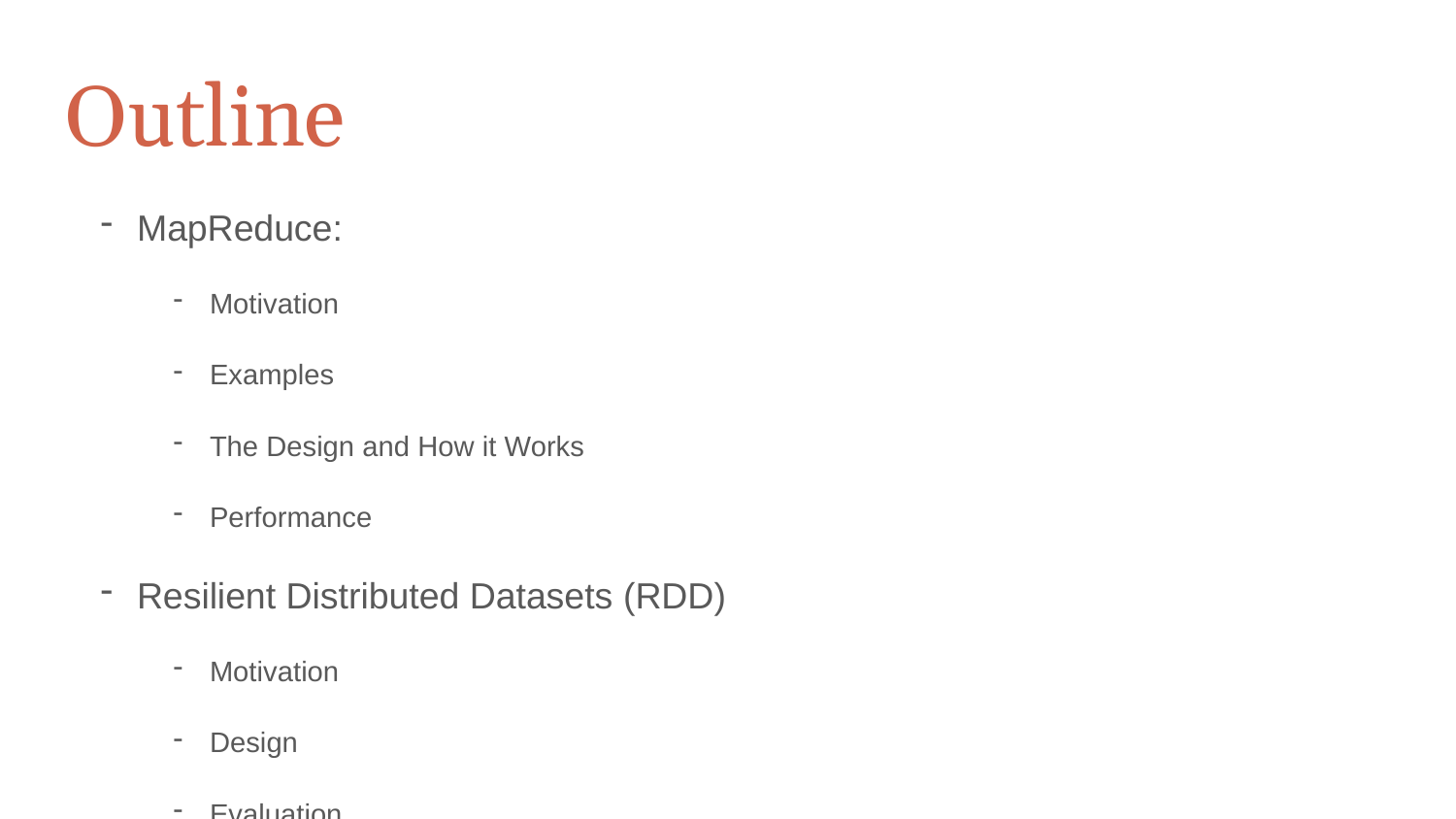

# Outline
MapReduce:
Motivation
Examples
The Design and How it Works
Performance
Resilient Distributed Datasets (RDD)
Motivation
Design
Evaluation
Comparison